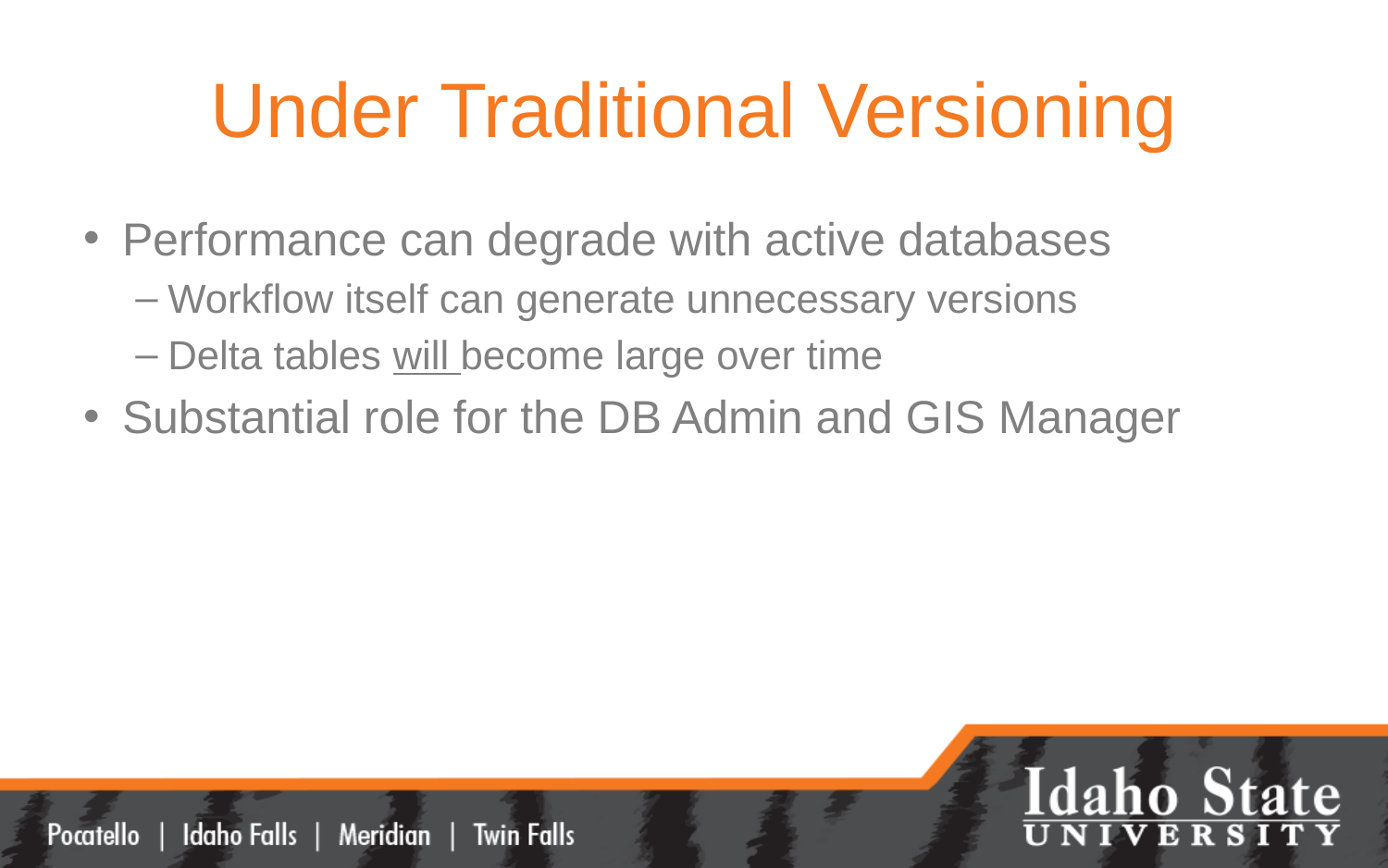

# Under Traditional Versioning
Performance can degrade with active databases
Workflow itself can generate unnecessary versions
Delta tables will become large over time
Substantial role for the DB Admin and GIS Manager
DBMS statistics may need to be refreshed or reviewed by the DB Admin